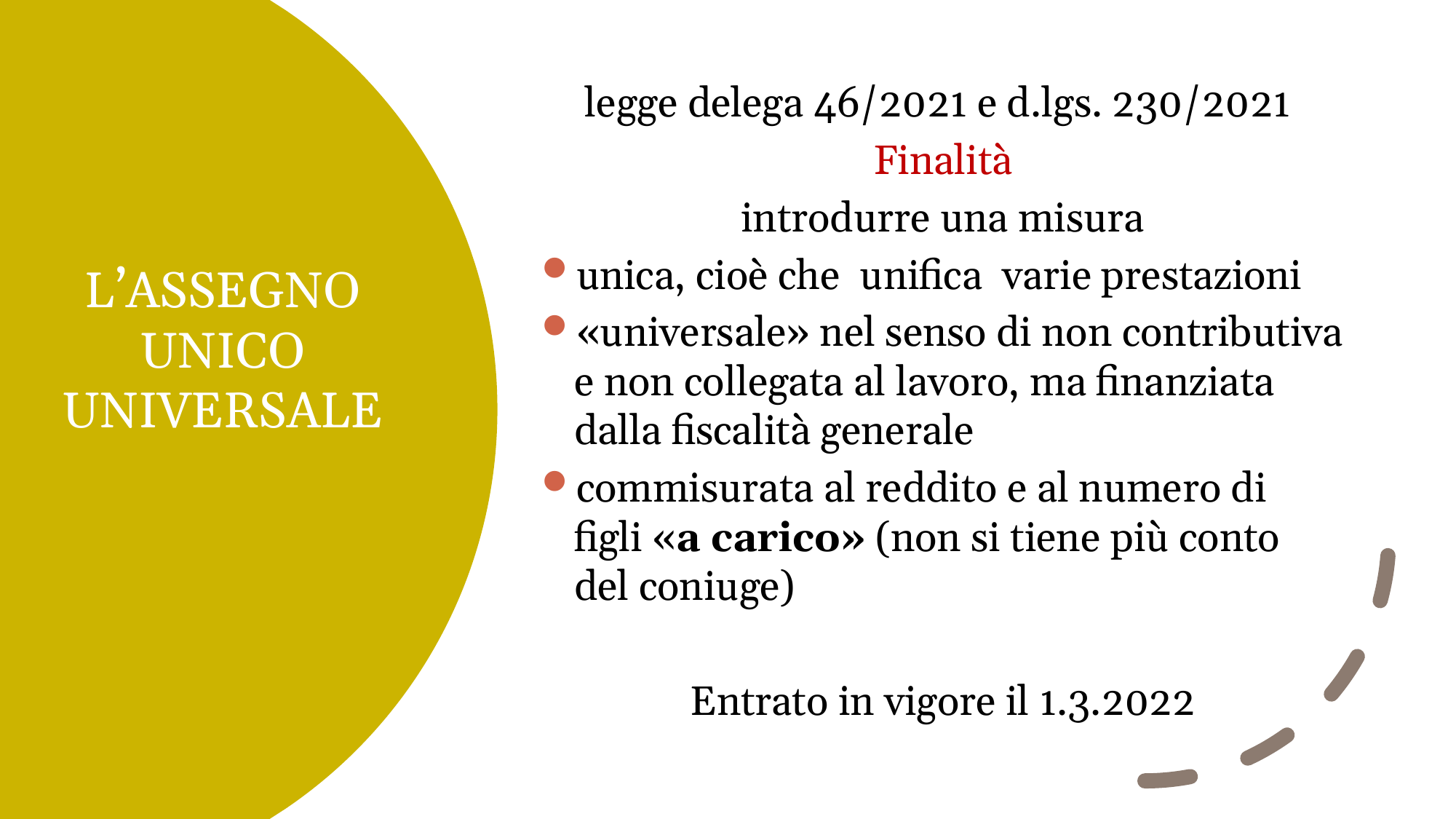

legge delega 46/2021 e d.lgs. 230/2021
Finalità
introdurre una misura
unica, cioè che  unifica  varie prestazioni
«universale» nel senso di non contributiva e non collegata al lavoro, ma finanziata dalla fiscalità generale
commisurata al reddito e al numero di figli «a carico» (non si tiene più conto del coniuge)

Entrato in vigore il 1.3.2022

# L’ASSEGNO UNICO UNIVERSALE